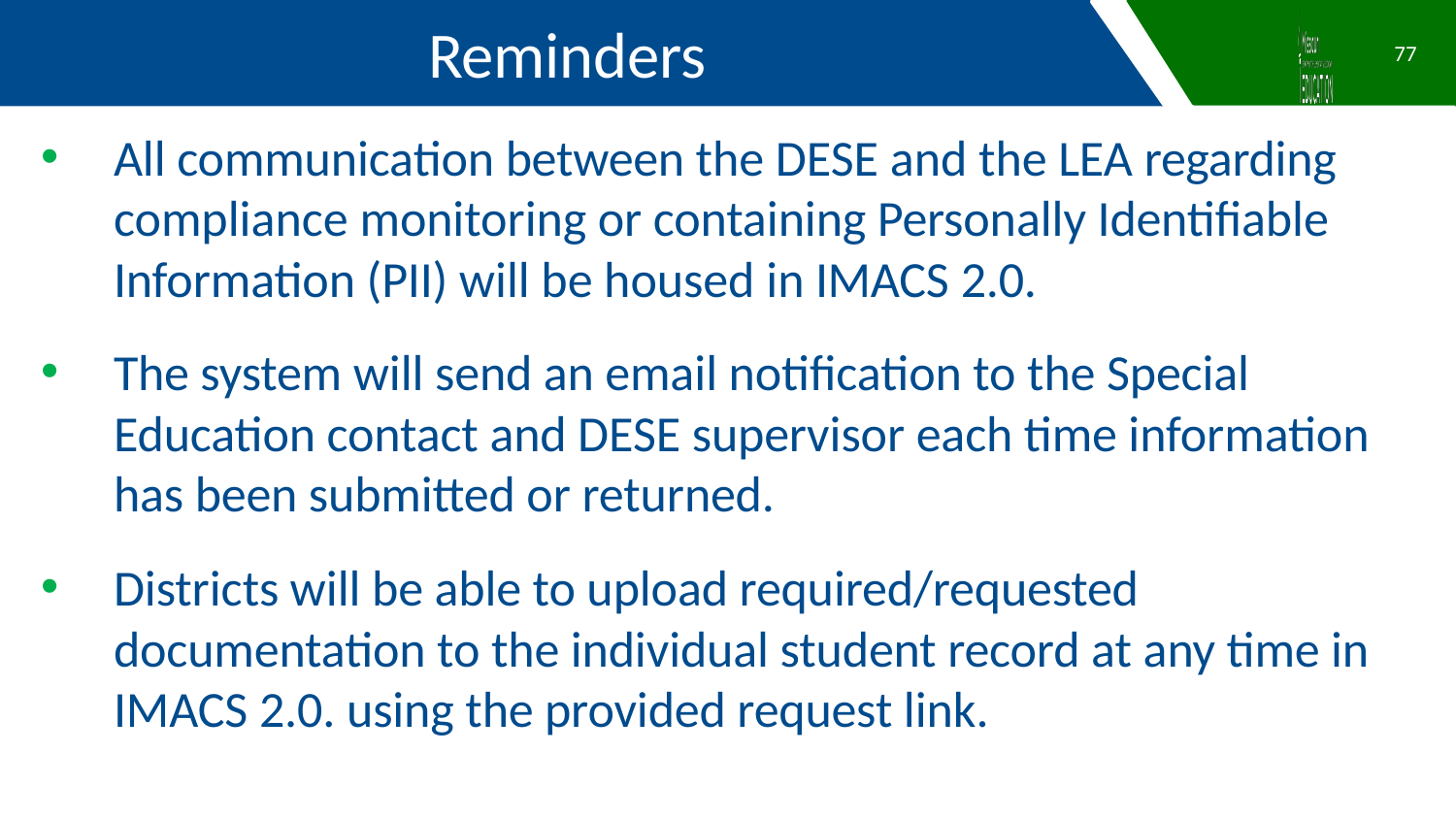

Reminders
77
All communication between the DESE and the LEA regarding compliance monitoring or containing Personally Identifiable Information (PII) will be housed in IMACS 2.0.

The system will send an email notification to the Special Education contact and DESE supervisor each time information has been submitted or returned.

Districts will be able to upload required/requested documentation to the individual student record at any time in IMACS 2.0. using the provided request link.